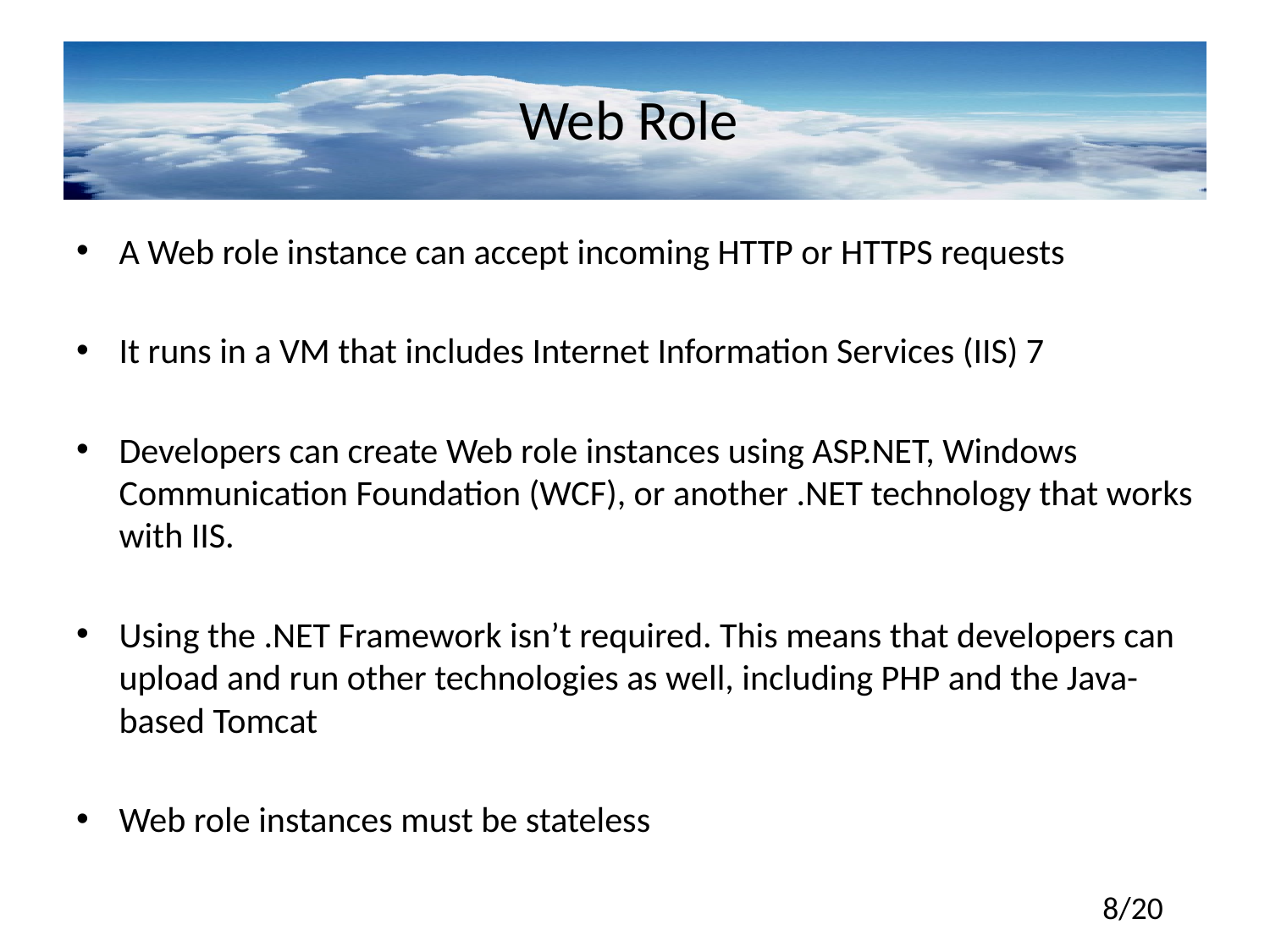

# Web Role
A Web role instance can accept incoming HTTP or HTTPS requests

It runs in a VM that includes Internet Information Services (IIS) 7

Developers can create Web role instances using ASP.NET, Windows Communication Foundation (WCF), or another .NET technology that works with IIS.

Using the .NET Framework isn’t required. This means that developers can upload and run other technologies as well, including PHP and the Java-based Tomcat

Web role instances must be stateless
8/20